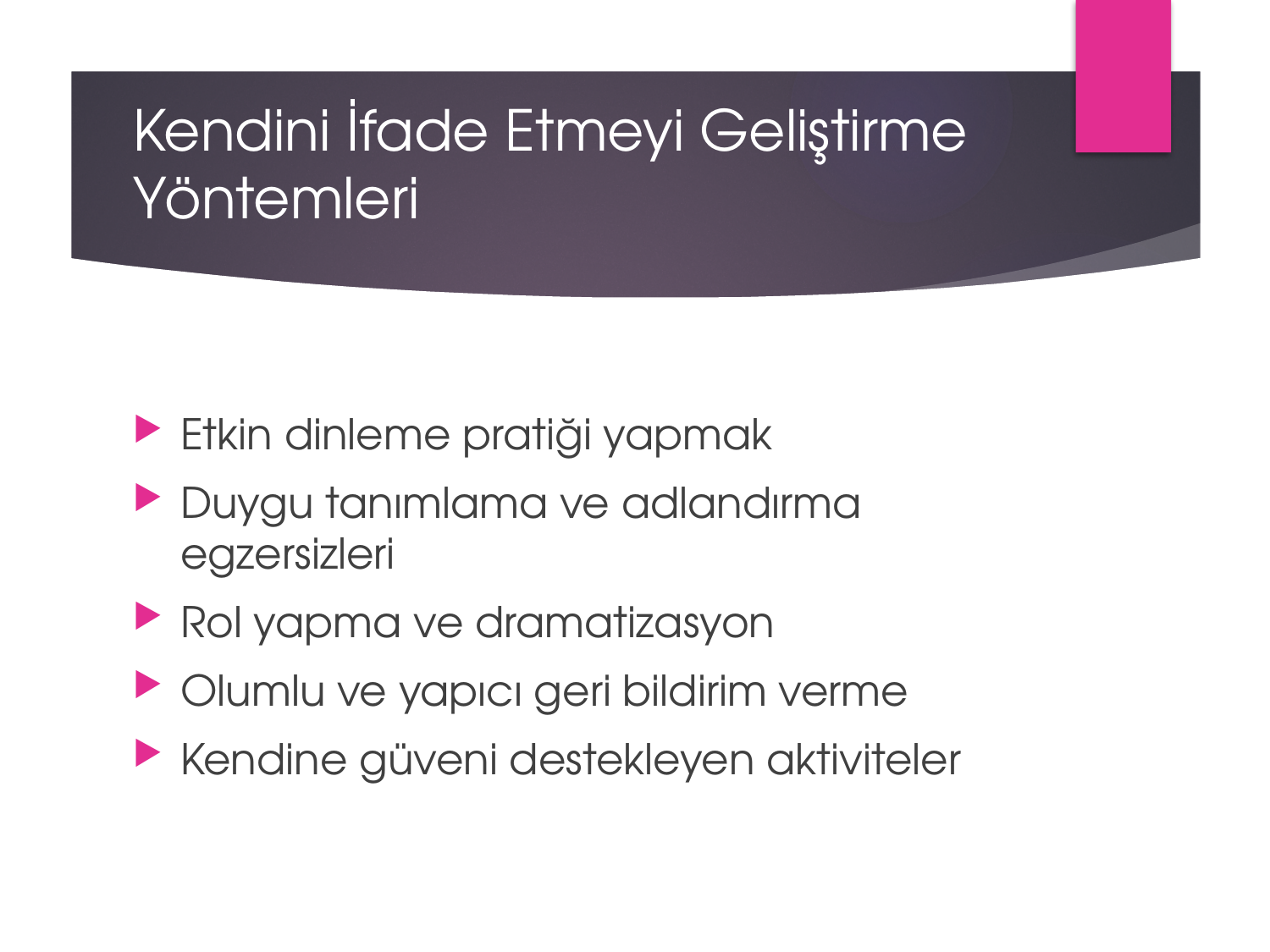

# Kendini İfade Etmeyi Geliştirme Yöntemleri

Etkin dinleme pratiği yapmak
Duygu tanımlama ve adlandırma egzersizleri
Rol yapma ve dramatizasyon
Olumlu ve yapıcı geri bildirim verme
Kendine güveni destekleyen aktiviteler